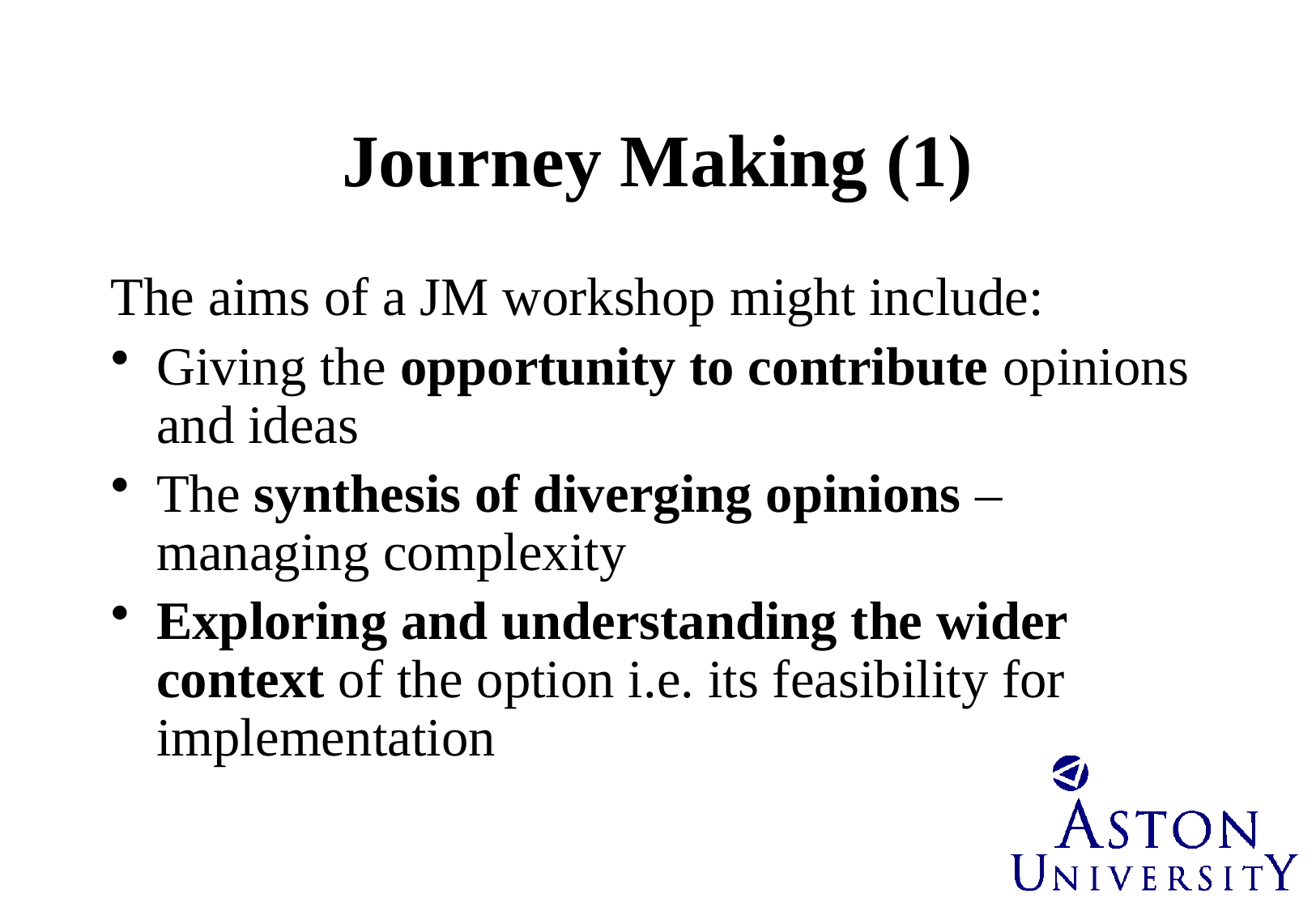

# Journey Making (1)
The aims of a JM workshop might include:
Giving the opportunity to contribute opinions and ideas
The synthesis of diverging opinions – managing complexity
Exploring and understanding the wider context of the option i.e. its feasibility for implementation